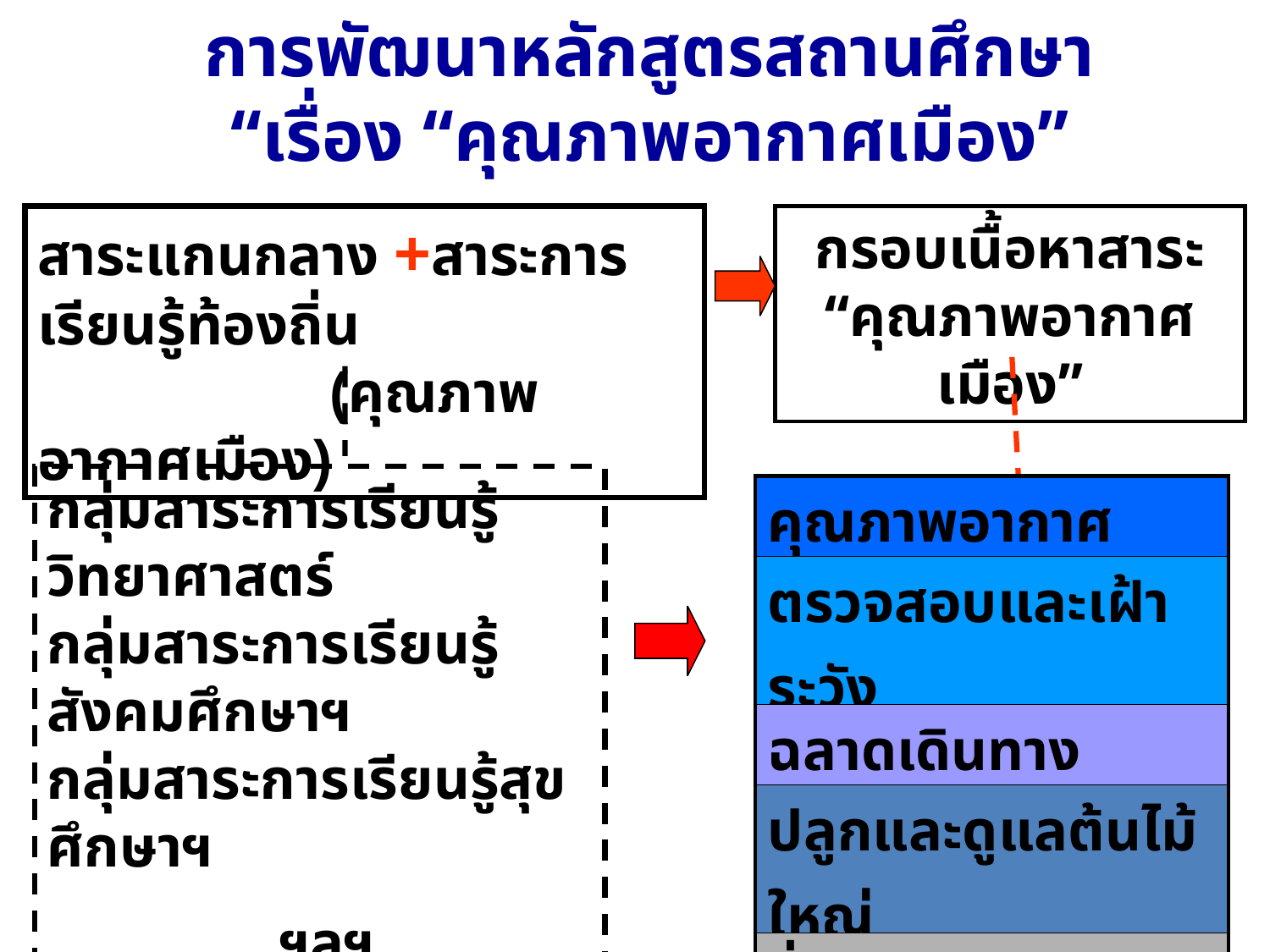

การพัฒนาหลักสูตรสถานศึกษา
“เรื่อง “คุณภาพอากาศเมือง”
สาระแกนกลาง +สาระการเรียนรู้ท้องถิ่น
                    (คุณภาพอากาศเมือง)
กรอบเนื้อหาสาระ
“คุณภาพอากาศเมือง”

กลุ่มสาระการเรียนรู้วิทยาศาสตร์
กลุ่มสาระการเรียนรู้สังคมศึกษาฯ
กลุ่มสาระการเรียนรู้สุขศึกษาฯ
 ฯลฯ
| คุณภาพอากาศ |
| --- |
| ตรวจสอบและเฝ้าระวัง |
| ฉลาดเดินทาง |
| ปลูกและดูแลต้นไม้ใหญ่ |
| สื่อสาร |